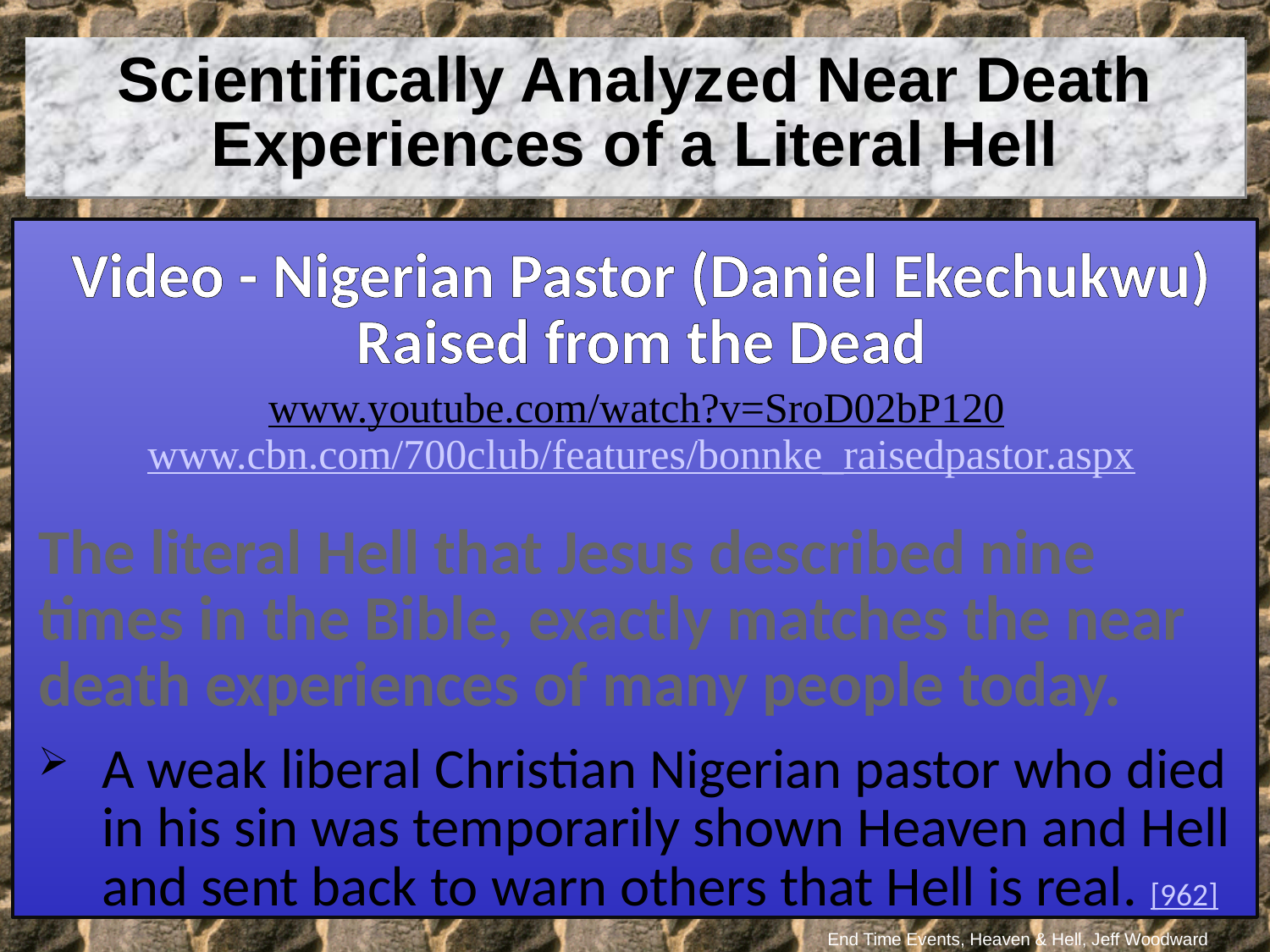

Scientifically Analyzed Near Death Experiences of a Literal Hell
Video - Nigerian Pastor (Daniel Ekechukwu) Raised from the Dead
www.youtube.com/watch?v=SroD02bP120
www.cbn.com/700club/features/bonnke_raisedpastor.aspx
The literal Hell that Jesus described nine times in the Bible, exactly matches the near death experiences of many people today.
A weak liberal Christian Nigerian pastor who died in his sin was temporarily shown Heaven and Hell and sent back to warn others that Hell is real. [962]
End Time Events, Heaven & Hell, Jeff Woodward